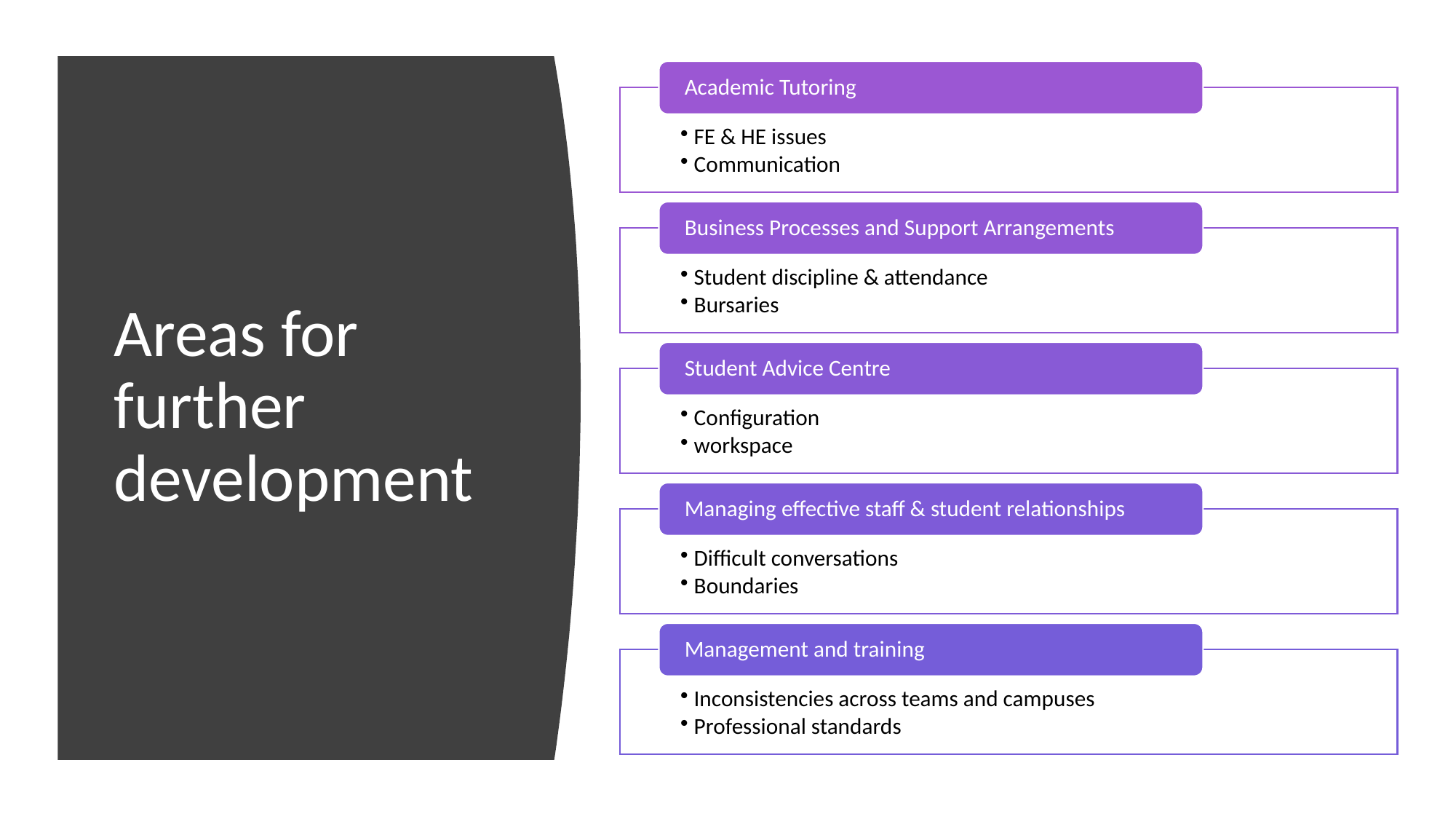

FE & HE issues
Communication
Academic Tutoring
Student discipline & attendance
Bursaries
Business Processes and Support Arrangements
Configuration
workspace
Student Advice Centre
Difficult conversations
Boundaries
Managing effective staff & student relationships
Inconsistencies across teams and campuses
Professional standards
Management and training

# Areas for further development